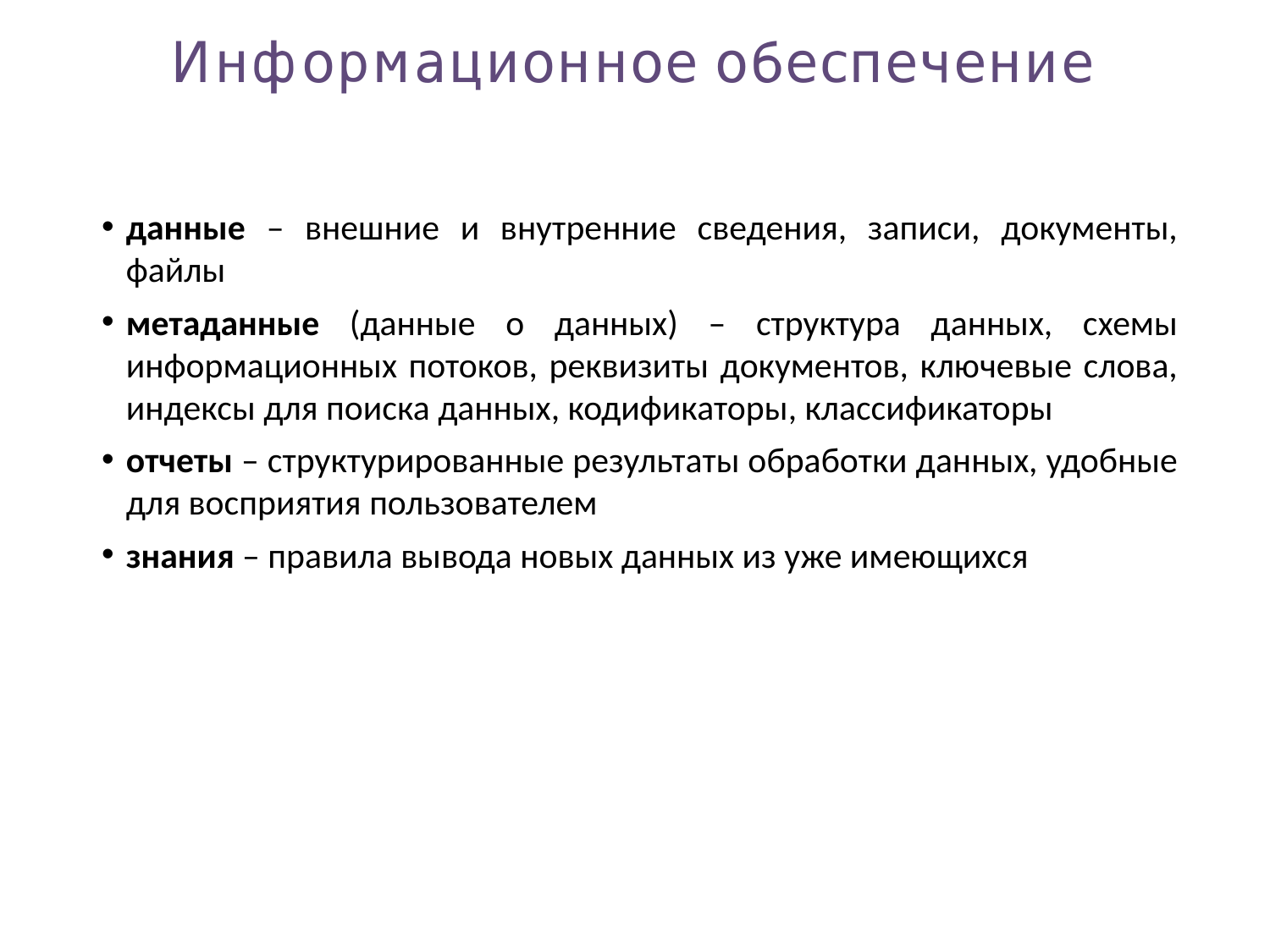

# Информационное обеспечение
данные – внешние и внутренние сведения, записи, документы, файлы
метаданные (данные о данных) – структура данных, схемы информационных потоков, реквизиты документов, ключевые слова, индексы для поиска данных, кодификаторы, классификаторы
отчеты – структурированные результаты обработки данных, удобные для восприятия пользователем
знания – правила вывода новых данных из уже имеющихся